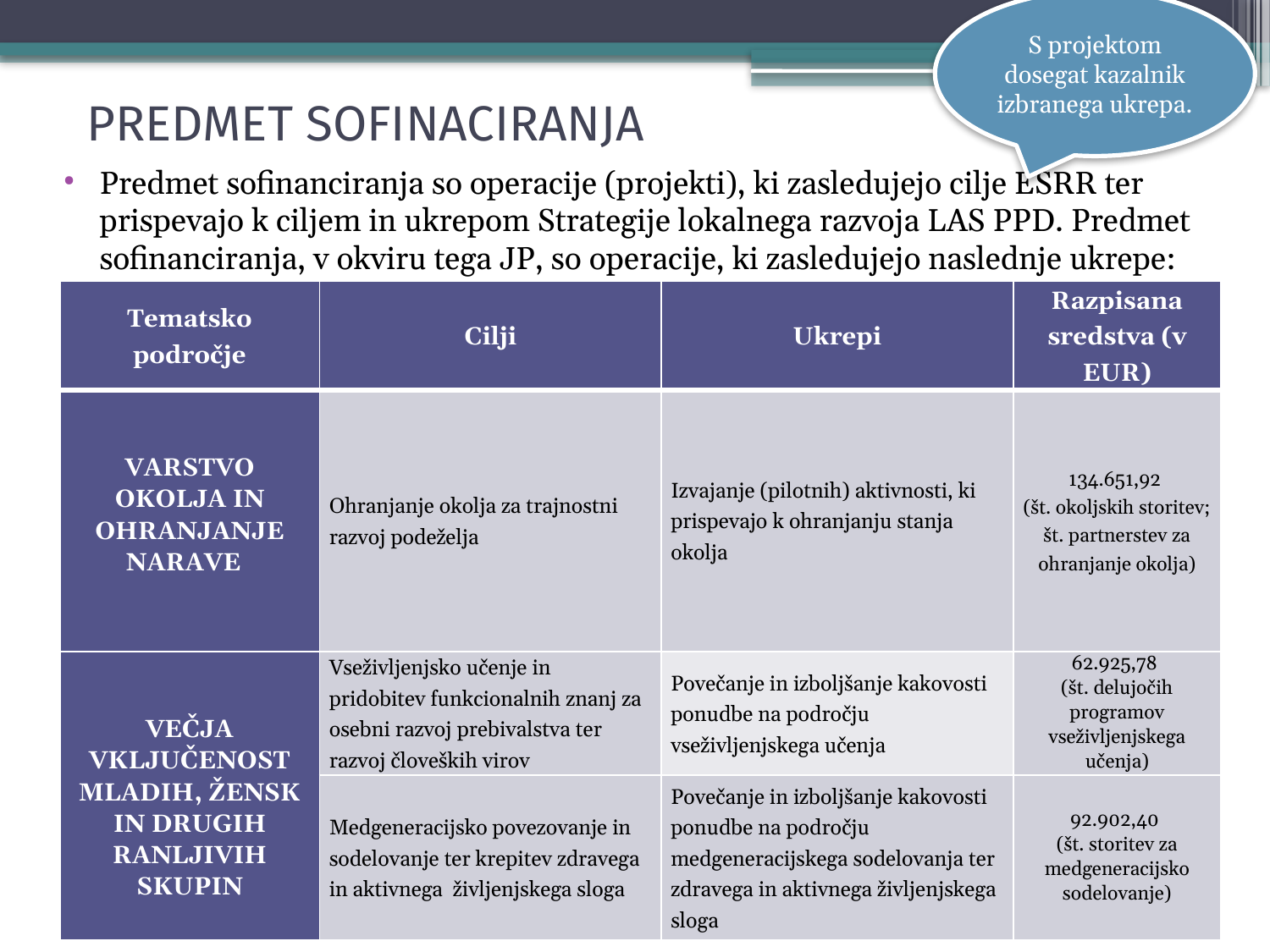

S projektom dosegat kazalnik izbranega ukrepa.
# PREDMET SOFINACIRANJA
Predmet sofinanciranja so operacije (projekti), ki zasledujejo cilje ESRR ter prispevajo k ciljem in ukrepom Strategije lokalnega razvoja LAS PPD. Predmet sofinanciranja, v okviru tega JP, so operacije, ki zasledujejo naslednje ukrepe:

| Tematsko področje | Cilji | Ukrepi | Razpisana sredstva (v EUR) |
| --- | --- | --- | --- |
| VARSTVO OKOLJA IN OHRANJANJE NARAVE | Ohranjanje okolja za trajnostni razvoj podeželja | Izvajanje (pilotnih) aktivnosti, ki prispevajo k ohranjanju stanja okolja | 134.651,92 (št. okoljskih storitev; št. partnerstev za ohranjanje okolja) |
| VEČJA VKLJUČENOST MLADIH, ŽENSK IN DRUGIH RANLJIVIH SKUPIN | Vseživljenjsko učenje in pridobitev funkcionalnih znanj za osebni razvoj prebivalstva ter razvoj človeških virov | Povečanje in izboljšanje kakovosti ponudbe na področju vseživljenjskega učenja | 62.925,78 (št. delujočih programov vseživljenjskega učenja) |
|  | Medgeneracijsko povezovanje in sodelovanje ter krepitev zdravega in aktivnega življenjskega sloga | Povečanje in izboljšanje kakovosti ponudbe na področju medgeneracijskega sodelovanja ter zdravega in aktivnega življenjskega sloga | 92.902,40 (št. storitev za medgeneracijsko sodelovanje) |